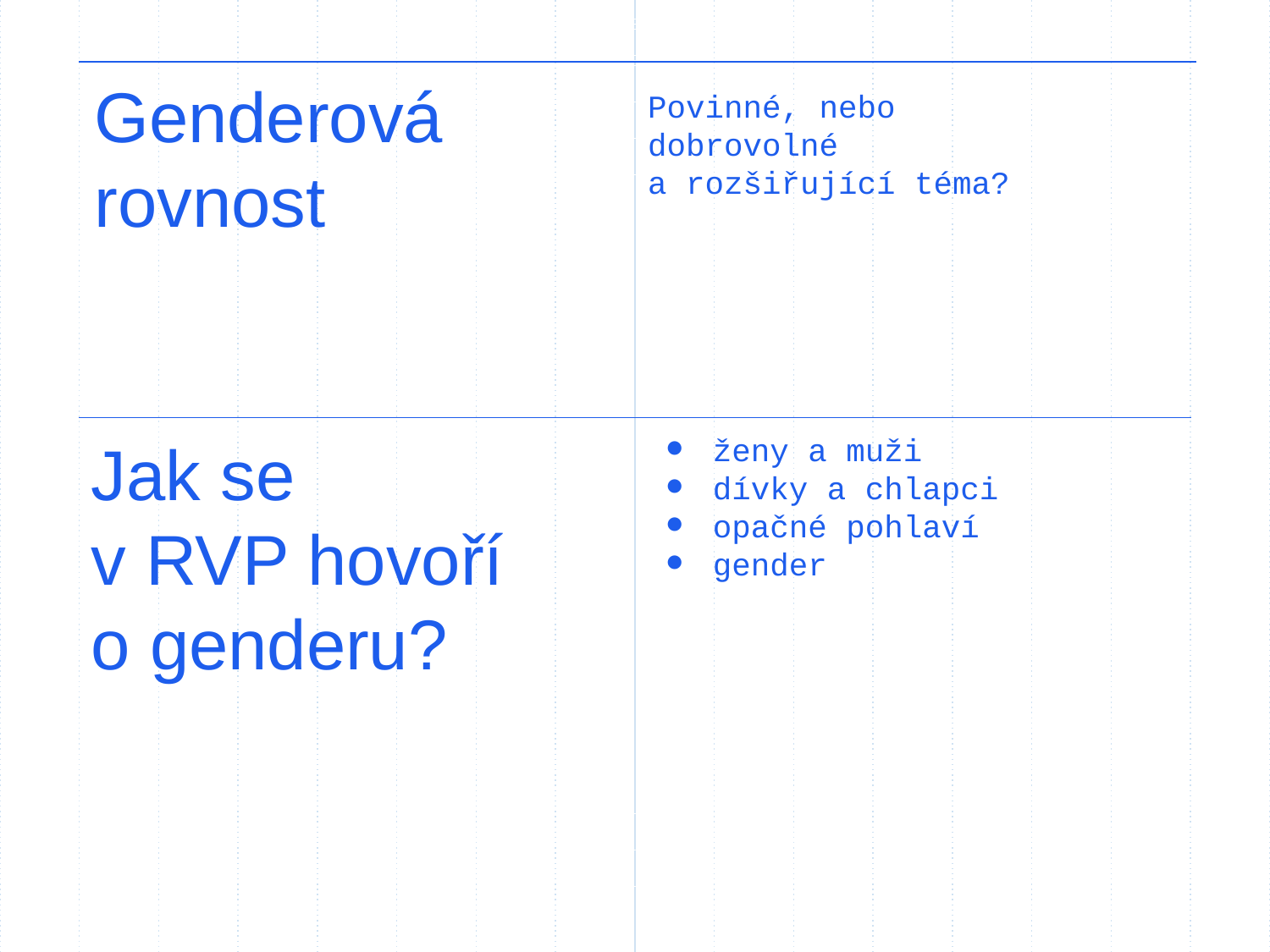

Genderová rovnost

Povinné, nebo dobrovolné
a rozšiřující téma?
Jak se
v RVP hovoří
o genderu?

ženy a muži
dívky a chlapci
opačné pohlaví
gender